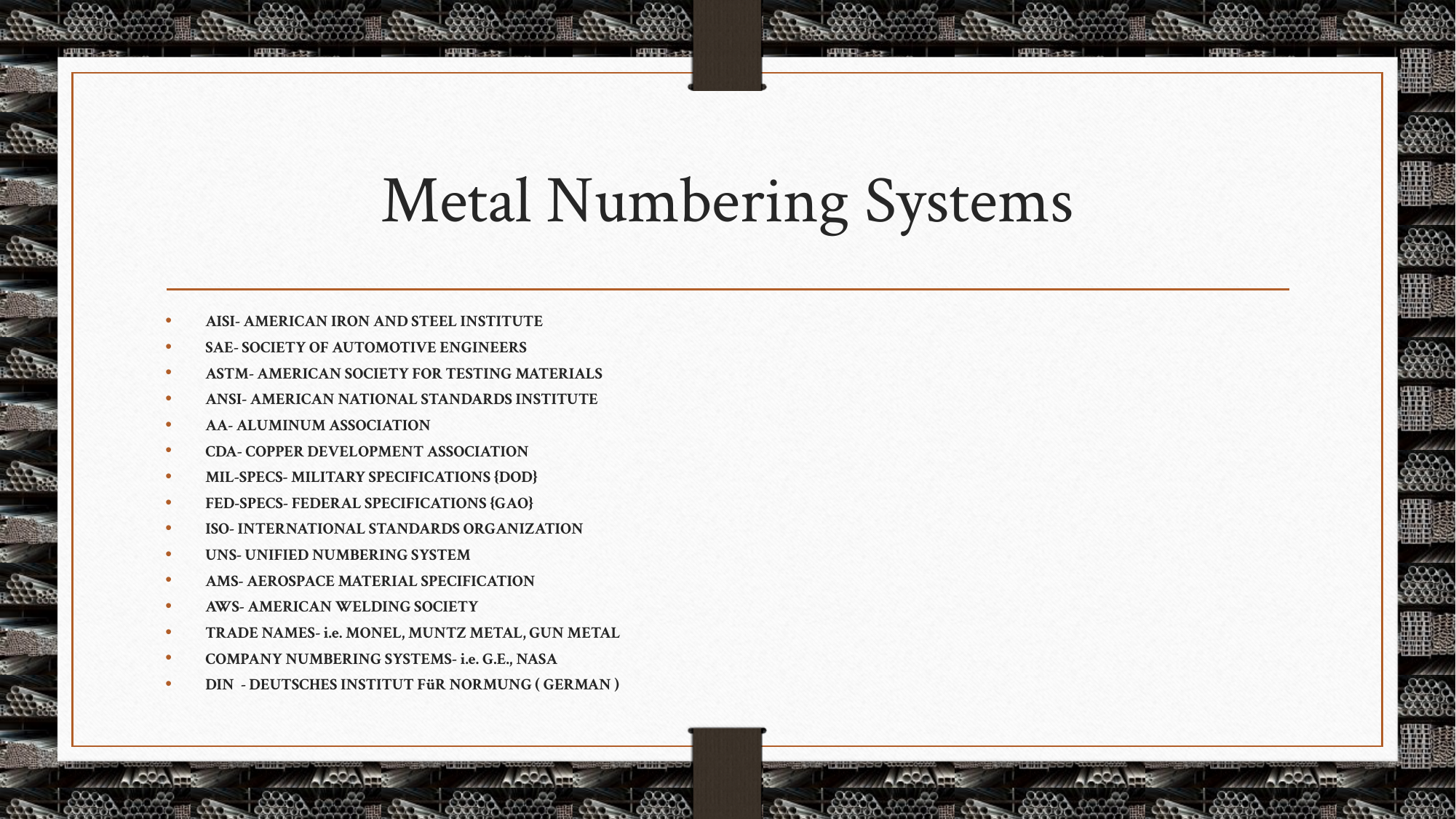

# Metal Numbering Systems
AISI- AMERICAN IRON AND STEEL INSTITUTE
SAE- SOCIETY OF AUTOMOTIVE ENGINEERS
ASTM- AMERICAN SOCIETY FOR TESTING MATERIALS
ANSI- AMERICAN NATIONAL STANDARDS INSTITUTE
AA- ALUMINUM ASSOCIATION
CDA- COPPER DEVELOPMENT ASSOCIATION
MIL-SPECS- MILITARY SPECIFICATIONS {DOD}
FED-SPECS- FEDERAL SPECIFICATIONS {GAO}
ISO- INTERNATIONAL STANDARDS ORGANIZATION
UNS- UNIFIED NUMBERING SYSTEM
AMS- AEROSPACE MATERIAL SPECIFICATION
AWS- AMERICAN WELDING SOCIETY
TRADE NAMES- i.e. MONEL, MUNTZ METAL, GUN METAL
COMPANY NUMBERING SYSTEMS- i.e. G.E., NASA
DIN  - DEUTSCHES INSTITUT FüR NORMUNG ( GERMAN )